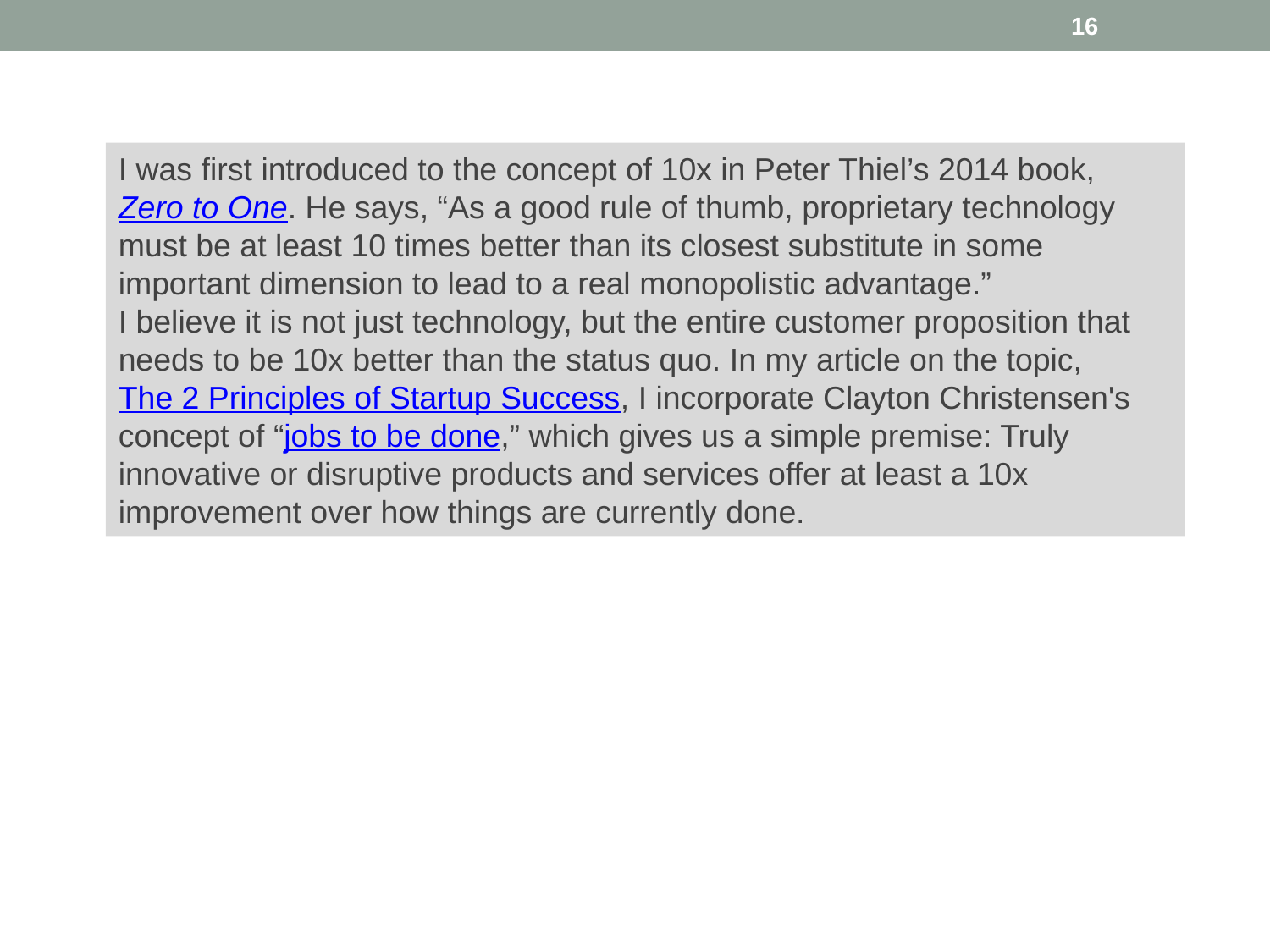

16
I was first introduced to the concept of 10x in Peter Thiel’s 2014 book, Zero to One. He says, “As a good rule of thumb, proprietary technology must be at least 10 times better than its closest substitute in some important dimension to lead to a real monopolistic advantage.”
I believe it is not just technology, but the entire customer proposition that needs to be 10x better than the status quo. In my article on the topic, The 2 Principles of Startup Success, I incorporate Clayton Christensen's concept of “jobs to be done,” which gives us a simple premise: Truly innovative or disruptive products and services offer at least a 10x improvement over how things are currently done.